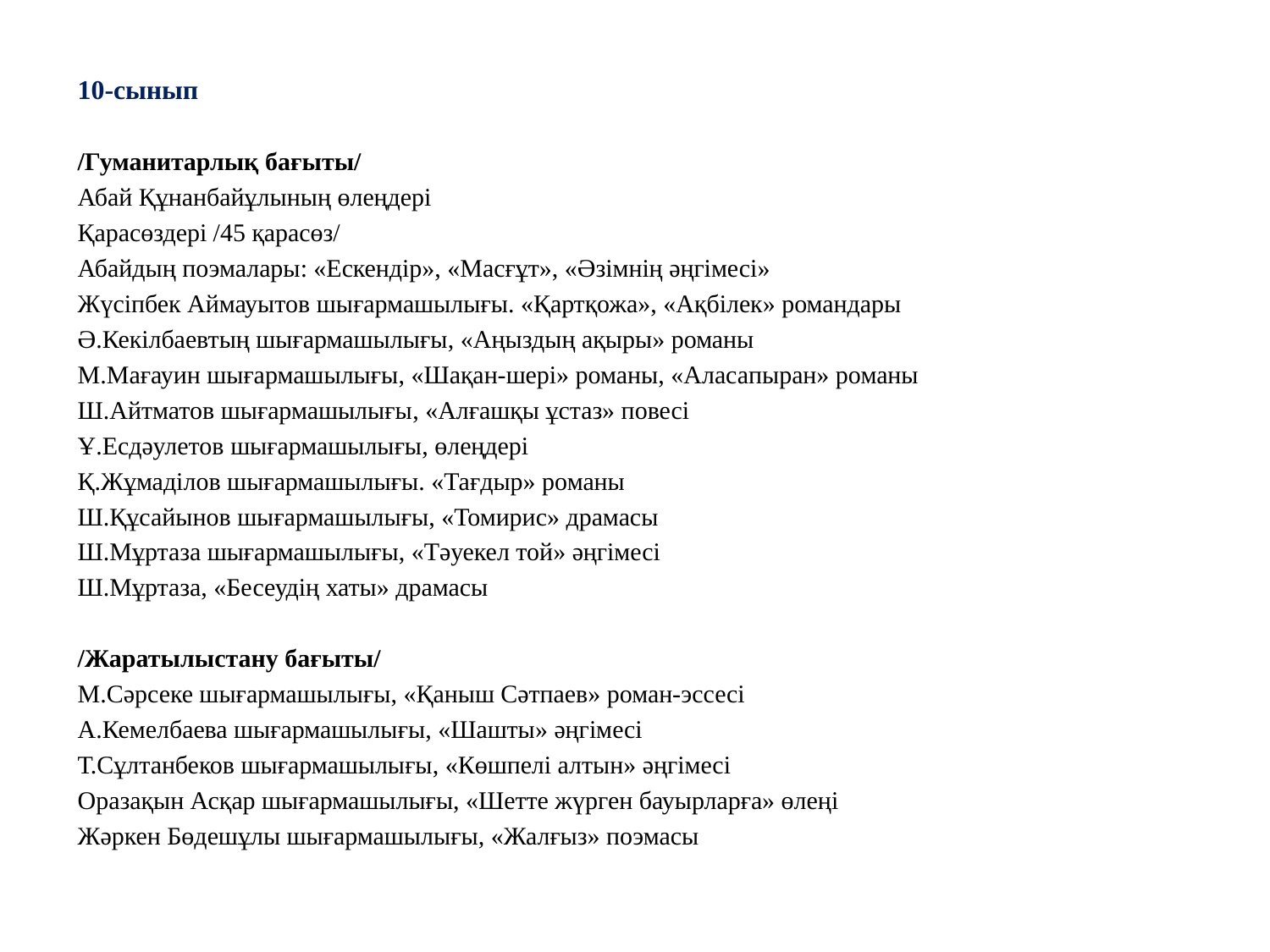

10-сынып

/Гуманитарлық бағыты/
Абай Құнанбайұлының өлеңдері
Қарасөздері /45 қарасөз/
Абайдың поэмалары: «Ескендір», «Масғұт», «Әзімнің әңгімесі»
Жүсіпбек Аймауытов шығармашылығы. «Қартқожа», «Ақбілек» романдары
Ә.Кекілбаевтың шығармашылығы, «Аңыздың ақыры» романы
М.Мағауин шығармашылығы, «Шақан-шері» романы, «Аласапыран» романы
Ш.Айтматов шығармашылығы, «Алғашқы ұстаз» повесі
Ұ.Есдәулетов шығармашылығы, өлеңдері
Қ.Жұмаділов шығармашылығы. «Тағдыр» романы
Ш.Құсайынов шығармашылығы, «Томирис» драмасы
Ш.Мұртаза шығармашылығы, «Тәуекел той» әңгімесі
Ш.Мұртаза, «Бесеудің хаты» драмасы

/Жаратылыстану бағыты/
М.Сәрсеке шығармашылығы, «Қаныш Сәтпаев» роман-эссесі
А.Кемелбаева шығармашылығы, «Шашты» әңгімесі
Т.Сұлтанбеков шығармашылығы, «Көшпелі алтын» әңгімесі
Оразақын Асқар шығармашылығы, «Шетте жүрген бауырларға» өлеңі
Жәркен Бөдешұлы шығармашылығы, «Жалғыз» поэмасы